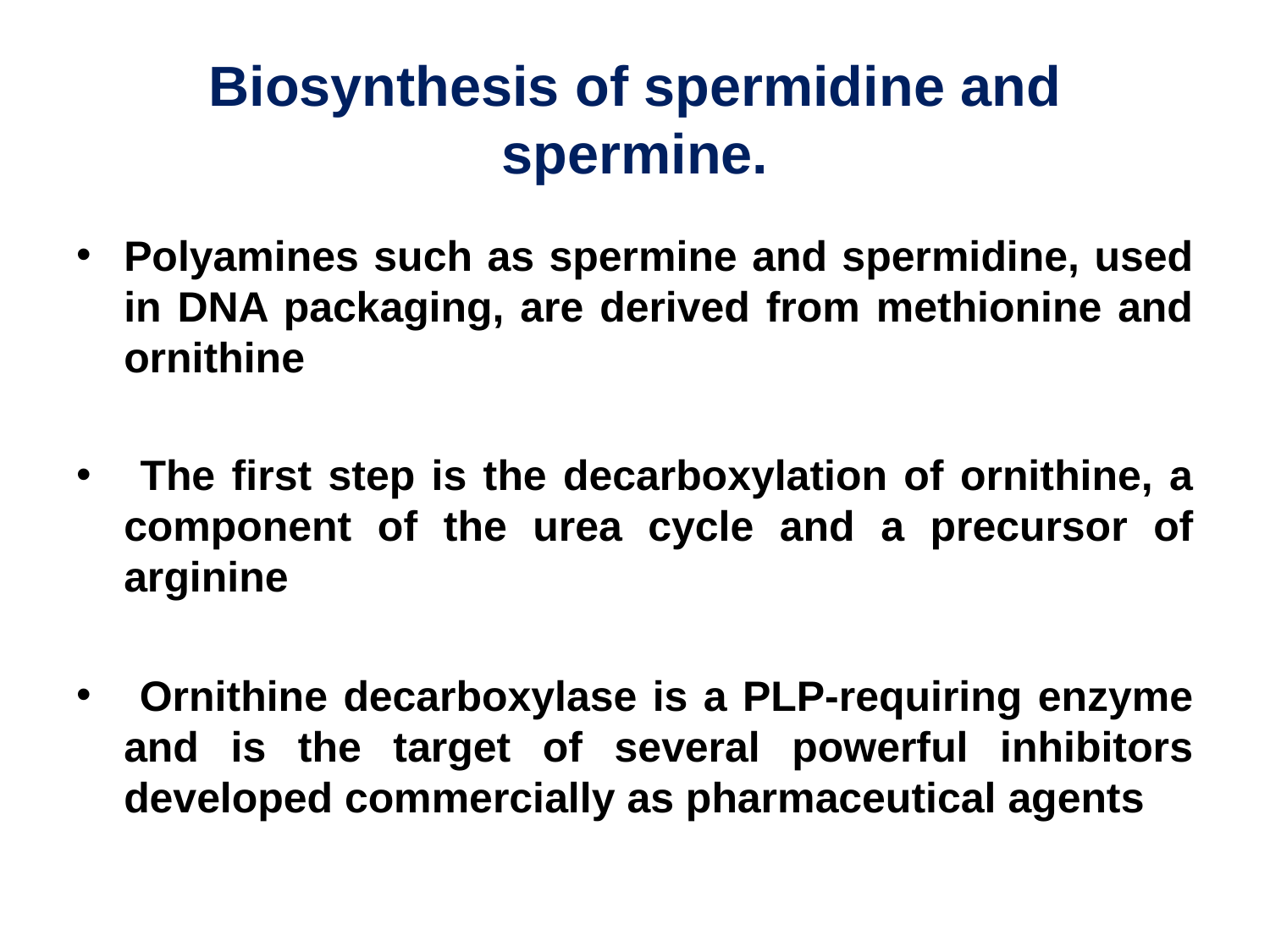

# Biosynthesis of spermidine and spermine.
Polyamines such as spermine and spermidine, used in DNA packaging, are derived from methionine and ornithine

 The first step is the decarboxylation of ornithine, a component of the urea cycle and a precursor of arginine

 Ornithine decarboxylase is a PLP-requiring enzyme and is the target of several powerful inhibitors developed commercially as pharmaceutical agents